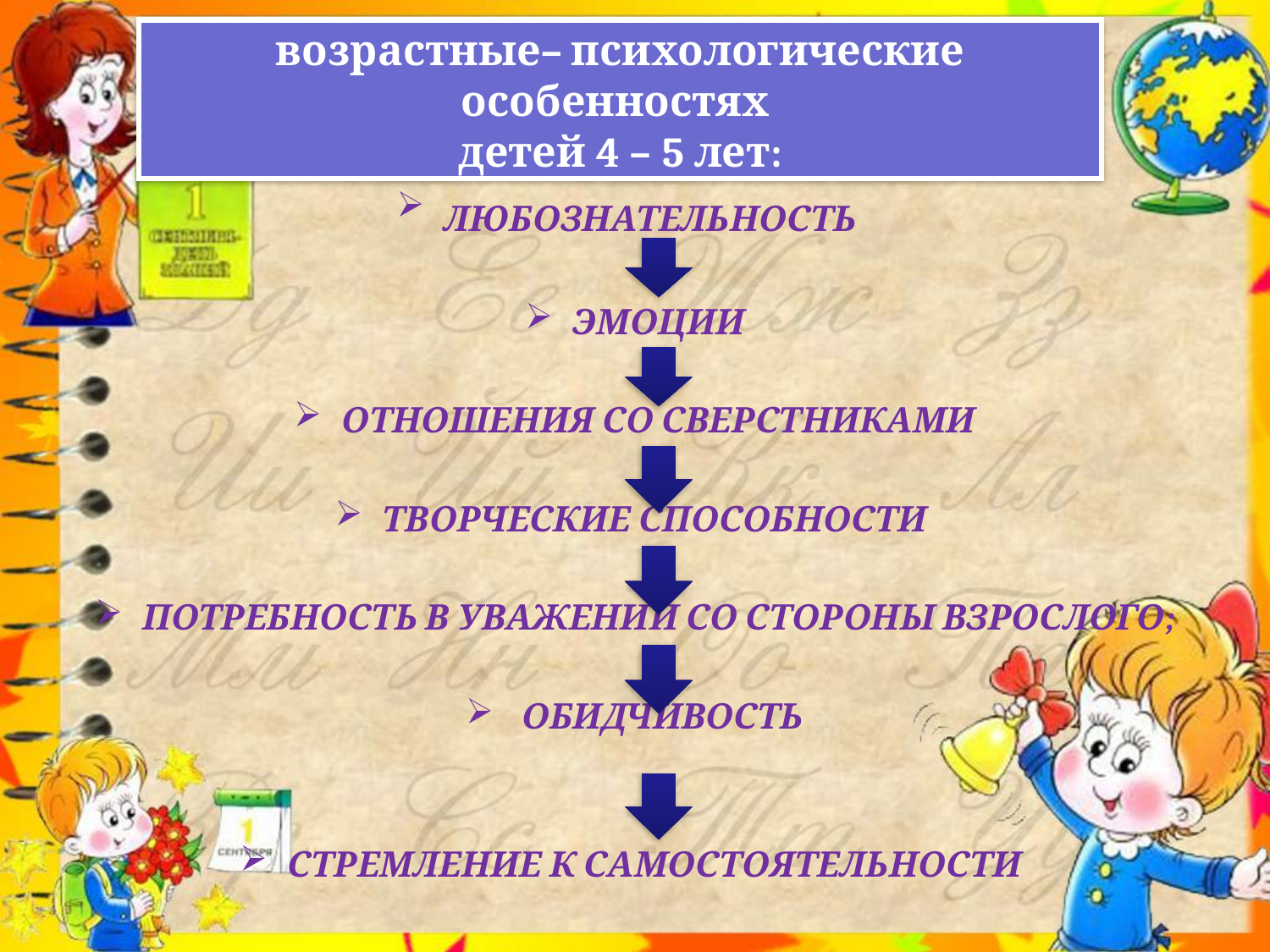

# возрастные– психологические особенностях детей 4 – 5 лет:
ЛЮБОЗНАТЕЛЬНОСТЬ

ЭМОЦИИ

ОТНОШЕНИЯ СО СВЕРСТНИКАМИ

ТВОРЧЕСКИЕ СПОСОБНОСТИ

ПОТРЕБНОСТЬ В УВАЖЕНИИ СО СТОРОНЫ ВЗРОСЛОГО;

 ОБИДЧИВОСТЬ

СТРЕМЛЕНИЕ К САМОСТОЯТЕЛЬНОСТИ